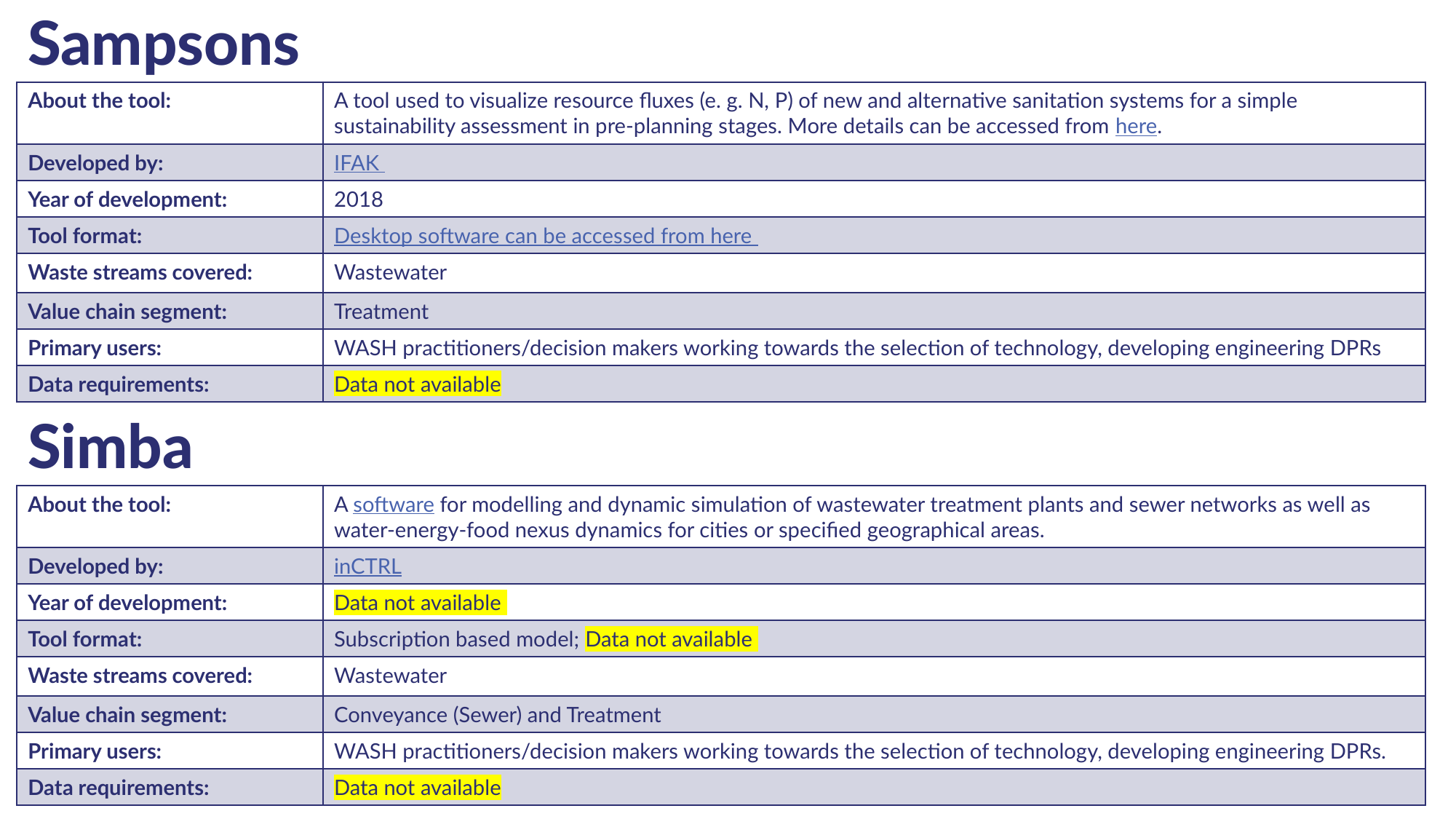

# Sampsons
| About the tool: | A tool used to visualize resource fluxes (e. g. N, P) of new and alternative sanitation systems for a simple sustainability assessment in pre-planning stages. More details can be accessed from here. |
| --- | --- |
| Developed by: | IFAK |
| Year of development: | 2018 |
| Tool format: | Desktop software can be accessed from here |
| Waste streams covered: | Wastewater |
| Value chain segment: | Treatment |
| Primary users: | WASH practitioners/decision makers working towards the selection of technology, developing engineering DPRs |
| Data requirements: | Data not available |
Simba
| About the tool: | A software for modelling and dynamic simulation of wastewater treatment plants and sewer networks as well as water-energy-food nexus dynamics for cities or specified geographical areas. |
| --- | --- |
| Developed by: | inCTRL |
| Year of development: | Data not available |
| Tool format: | Subscription based model; Data not available |
| Waste streams covered: | Wastewater |
| Value chain segment: | Conveyance (Sewer) and Treatment |
| Primary users: | WASH practitioners/decision makers working towards the selection of technology, developing engineering DPRs. |
| Data requirements: | Data not available |